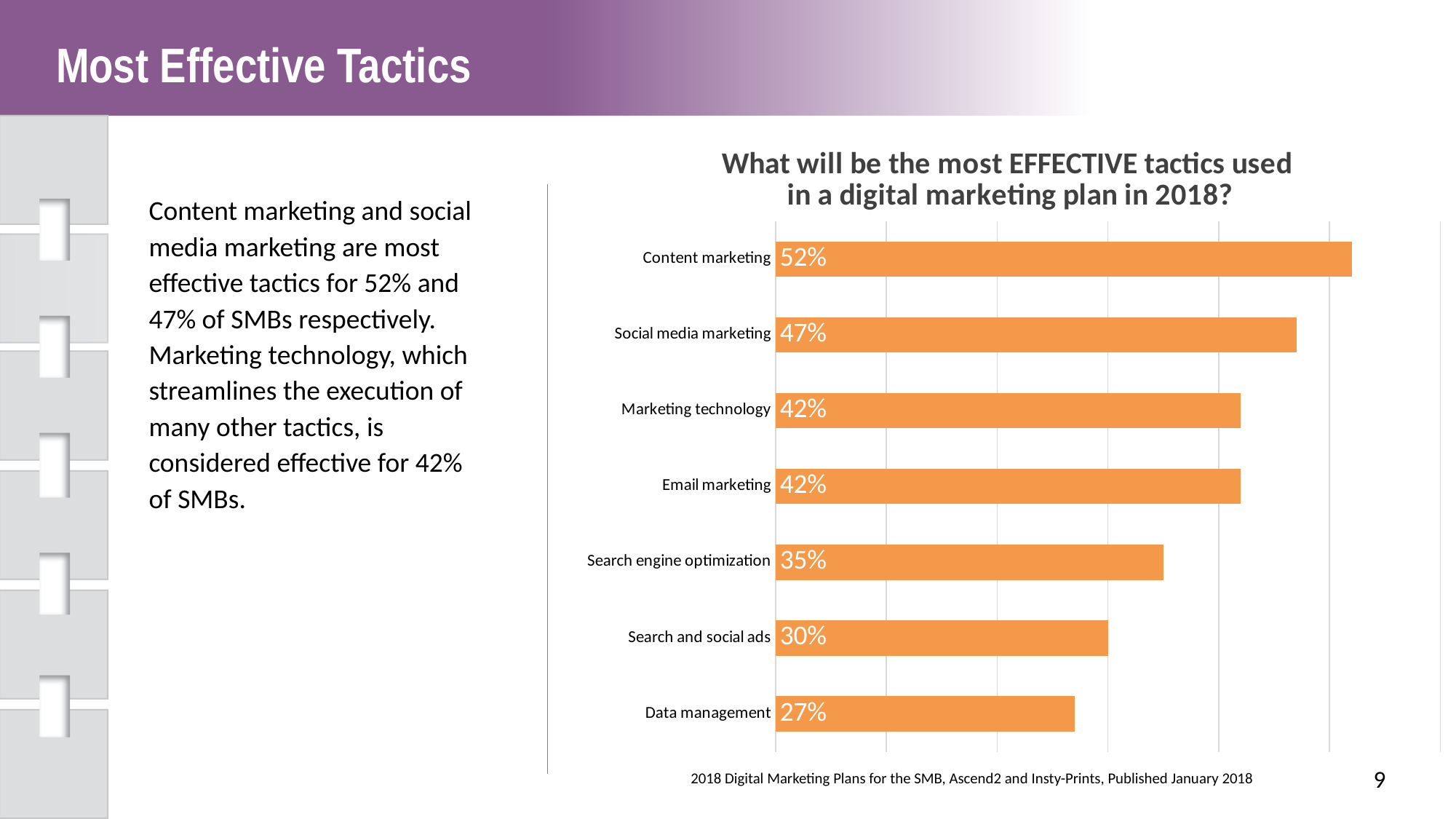

Most Effective Tactics

### Chart: What will be the most EFFECTIVE tactics used in a digital marketing plan in 2018?

| Category |  |
|---|---|
| Data management | 0.27 |
| Search and social ads | 0.3 |
| Search engine optimization | 0.35 |
| Email marketing | 0.42 |
| Marketing technology | 0.42 |
| Social media marketing | 0.47 |
| Content marketing | 0.52 |
Content marketing and social media marketing are most effective tactics for 52% and 47% of SMBs respectively. Marketing technology, which streamlines the execution of many other tactics, is considered effective for 42% of SMBs.
9
2018 Digital Marketing Plans for the SMB, Ascend2 and Insty-Prints, Published January 2018